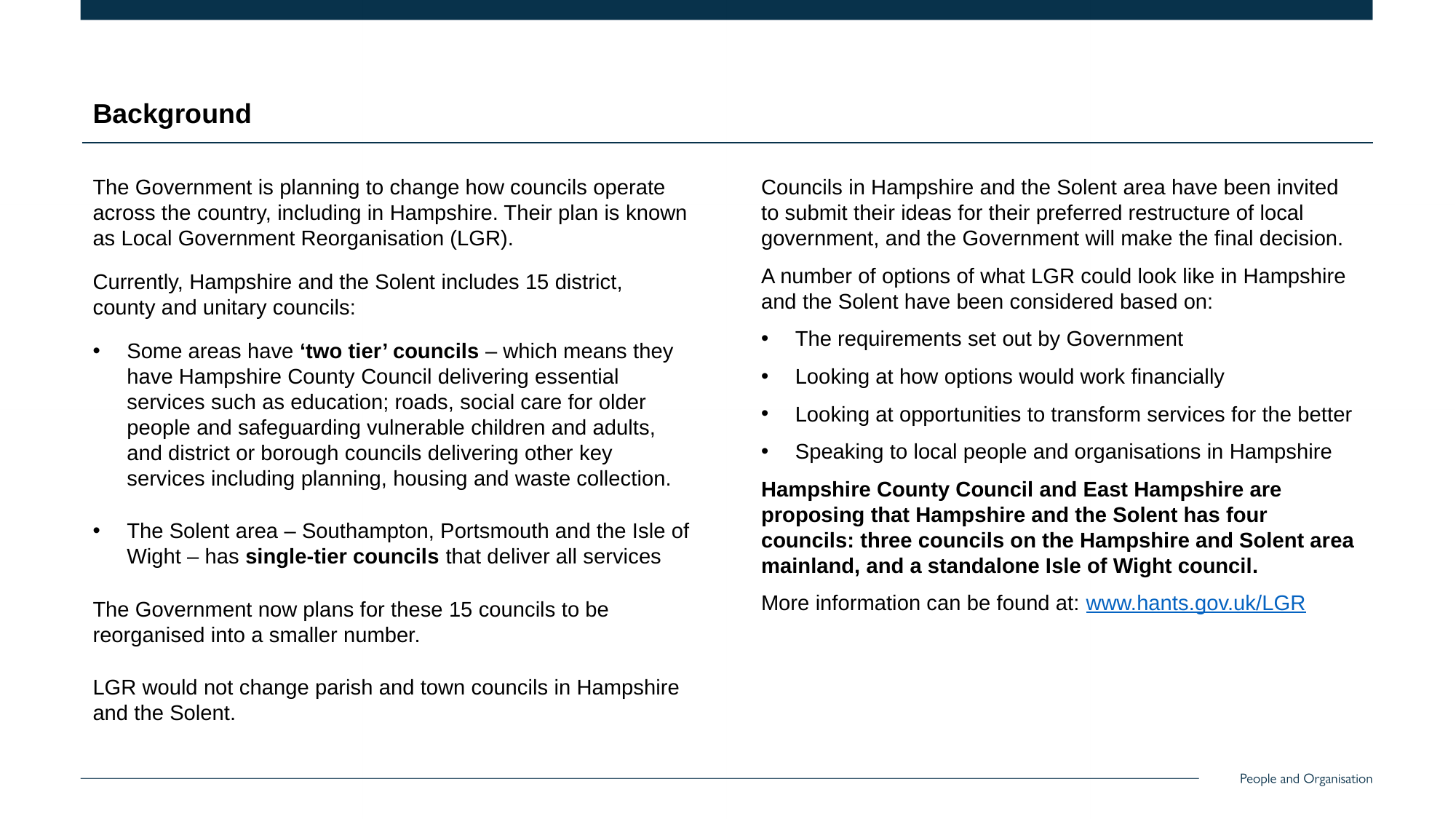

# Background
The Government is planning to change how councils operate across the country, including in Hampshire. Their plan is known as Local Government Reorganisation (LGR).
Currently, Hampshire and the Solent includes 15 district, county and unitary councils:
Some areas have ‘two tier’ councils – which means they have Hampshire County Council delivering essential services such as education; roads, social care for older people and safeguarding vulnerable children and adults, and district or borough councils delivering other key services including planning, housing and waste collection.
The Solent area – Southampton, Portsmouth and the Isle of Wight – has single-tier councils that deliver all services
The Government now plans for these 15 councils to be reorganised into a smaller number.
LGR would not change parish and town councils in Hampshire and the Solent.

Councils in Hampshire and the Solent area have been invited to submit their ideas for their preferred restructure of local government, and the Government will make the final decision.
A number of options of what LGR could look like in Hampshire and the Solent have been considered based on:
The requirements set out by Government
Looking at how options would work financially
Looking at opportunities to transform services for the better
Speaking to local people and organisations in Hampshire
Hampshire County Council and East Hampshire are proposing that Hampshire and the Solent has four councils: three councils on the Hampshire and Solent area mainland, and a standalone Isle of Wight council.
More information can be found at: www.hants.gov.uk/LGR